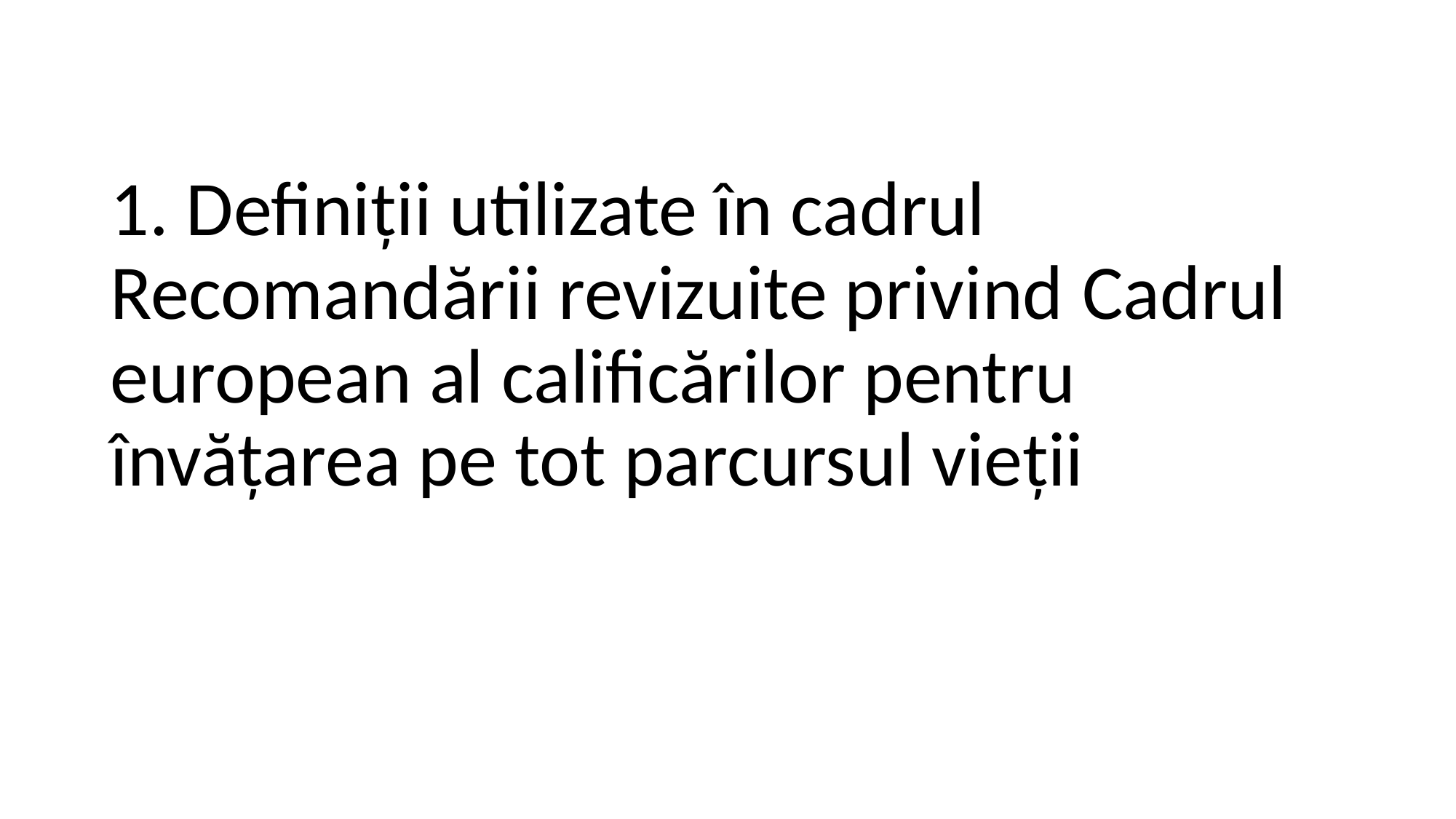

# 1. Definiții utilizate în cadrul Recomandării revizuite privind Cadrul european al calificărilor pentru învățarea pe tot parcursul vieții